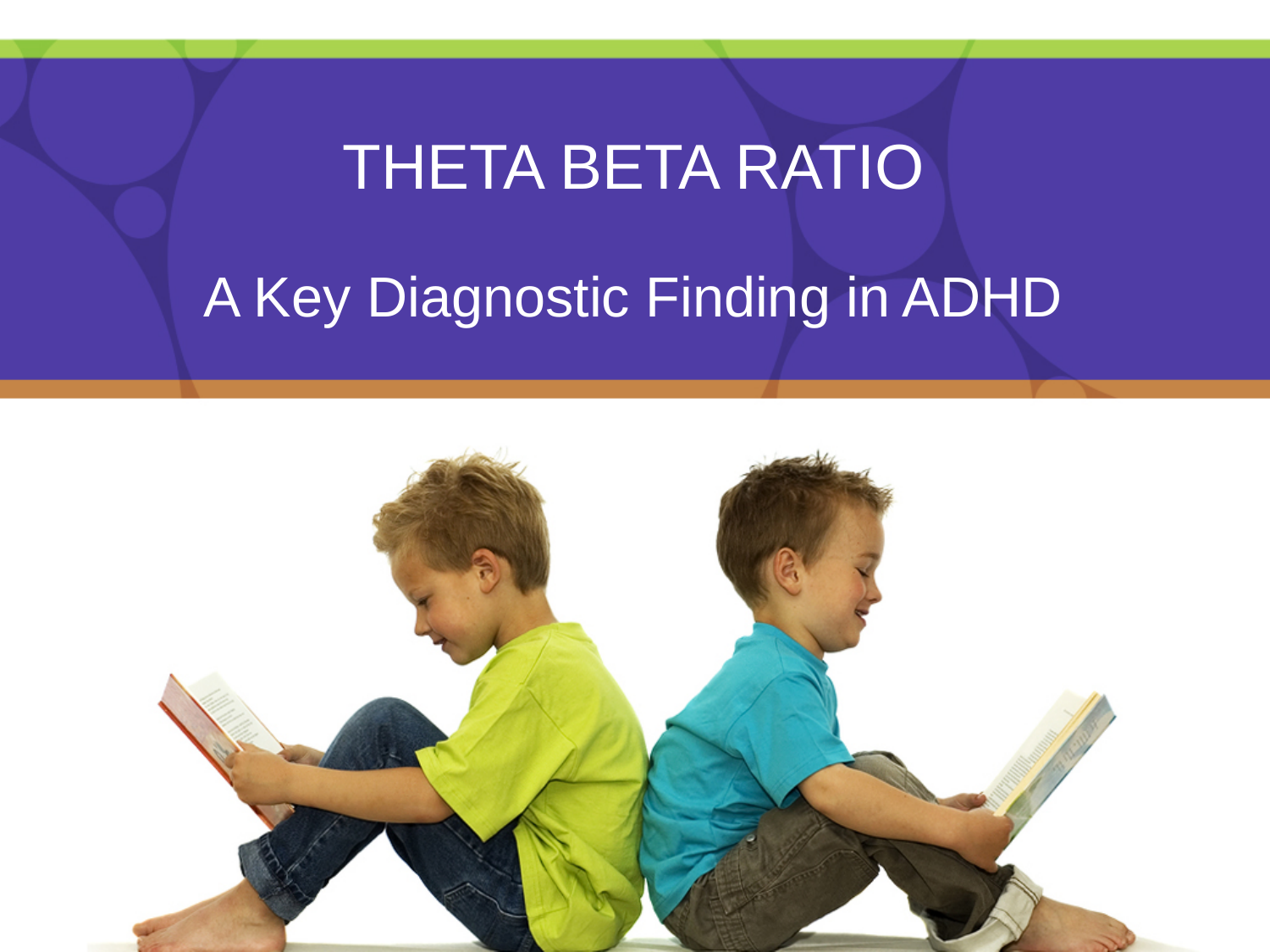

# THETA BETA RATIO
A Key Diagnostic Finding in ADHD